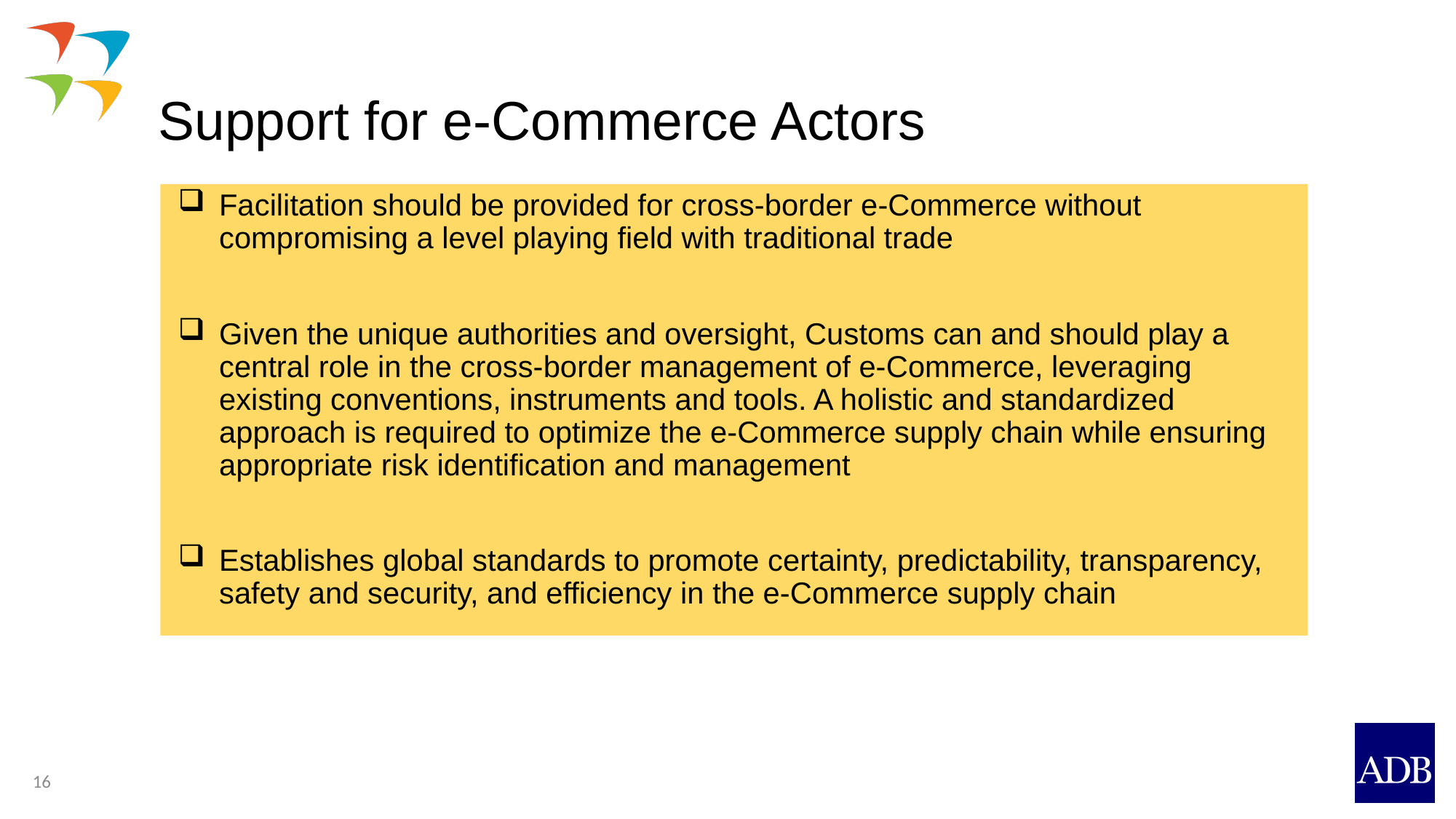

# Support for e-Commerce Actors
Facilitation should be provided for cross-border e-Commerce without compromising a level playing field with traditional trade

Given the unique authorities and oversight, Customs can and should play a central role in the cross-border management of e-Commerce, leveraging existing conventions, instruments and tools. A holistic and standardized approach is required to optimize the e-Commerce supply chain while ensuring appropriate risk identification and management

Establishes global standards to promote certainty, predictability, transparency, safety and security, and efficiency in the e-Commerce supply chain
16